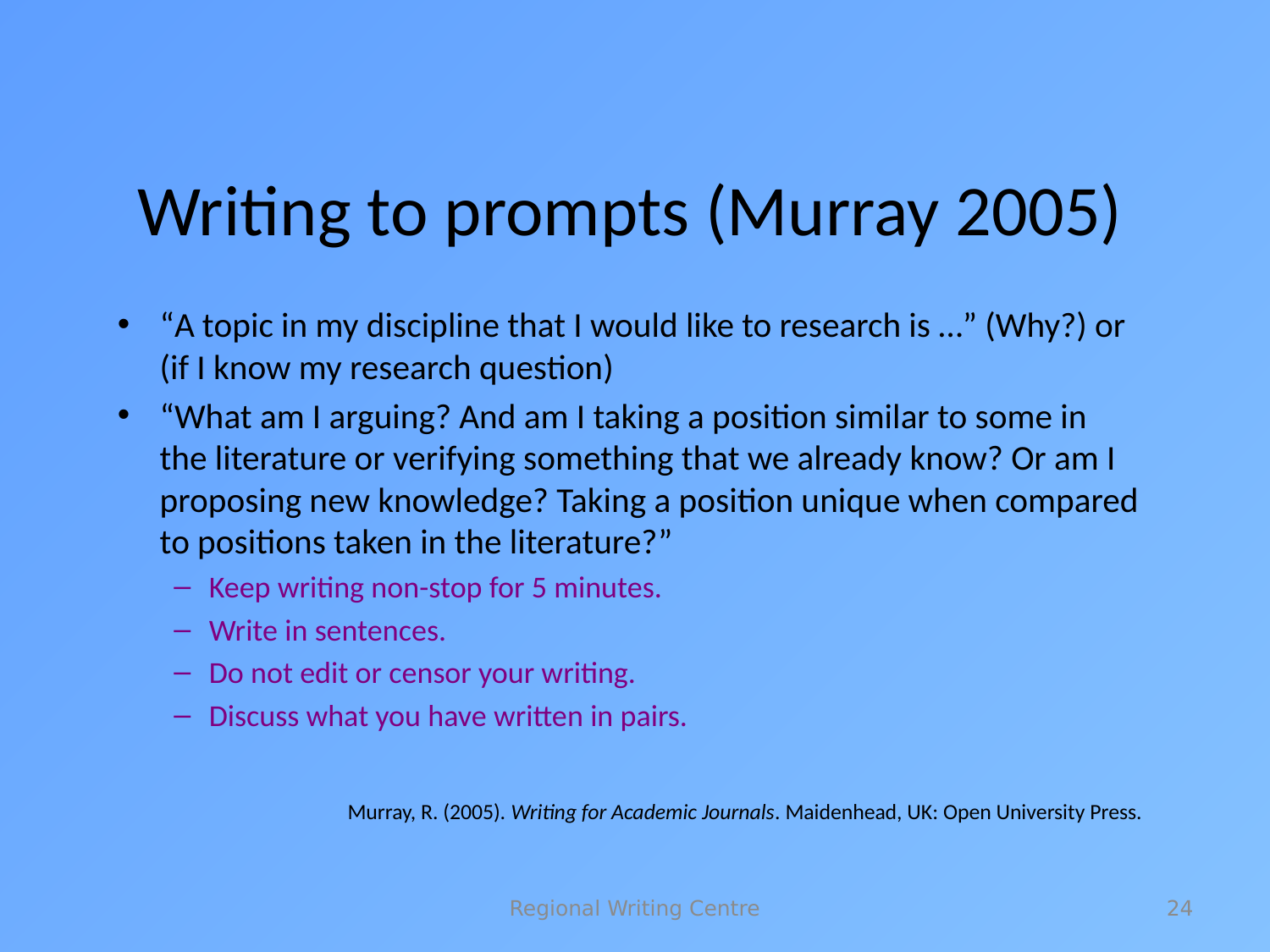

# Writing to prompts (Murray 2005)
“A topic in my discipline that I would like to research is …” (Why?) or (if I know my research question)
“What am I arguing? And am I taking a position similar to some in the literature or verifying something that we already know? Or am I proposing new knowledge? Taking a position unique when compared to positions taken in the literature?”
Keep writing non-stop for 5 minutes.
Write in sentences.
Do not edit or censor your writing.
Discuss what you have written in pairs.

Murray, R. (2005). Writing for Academic Journals. Maidenhead, UK: Open University Press.

Regional Writing Centre
24